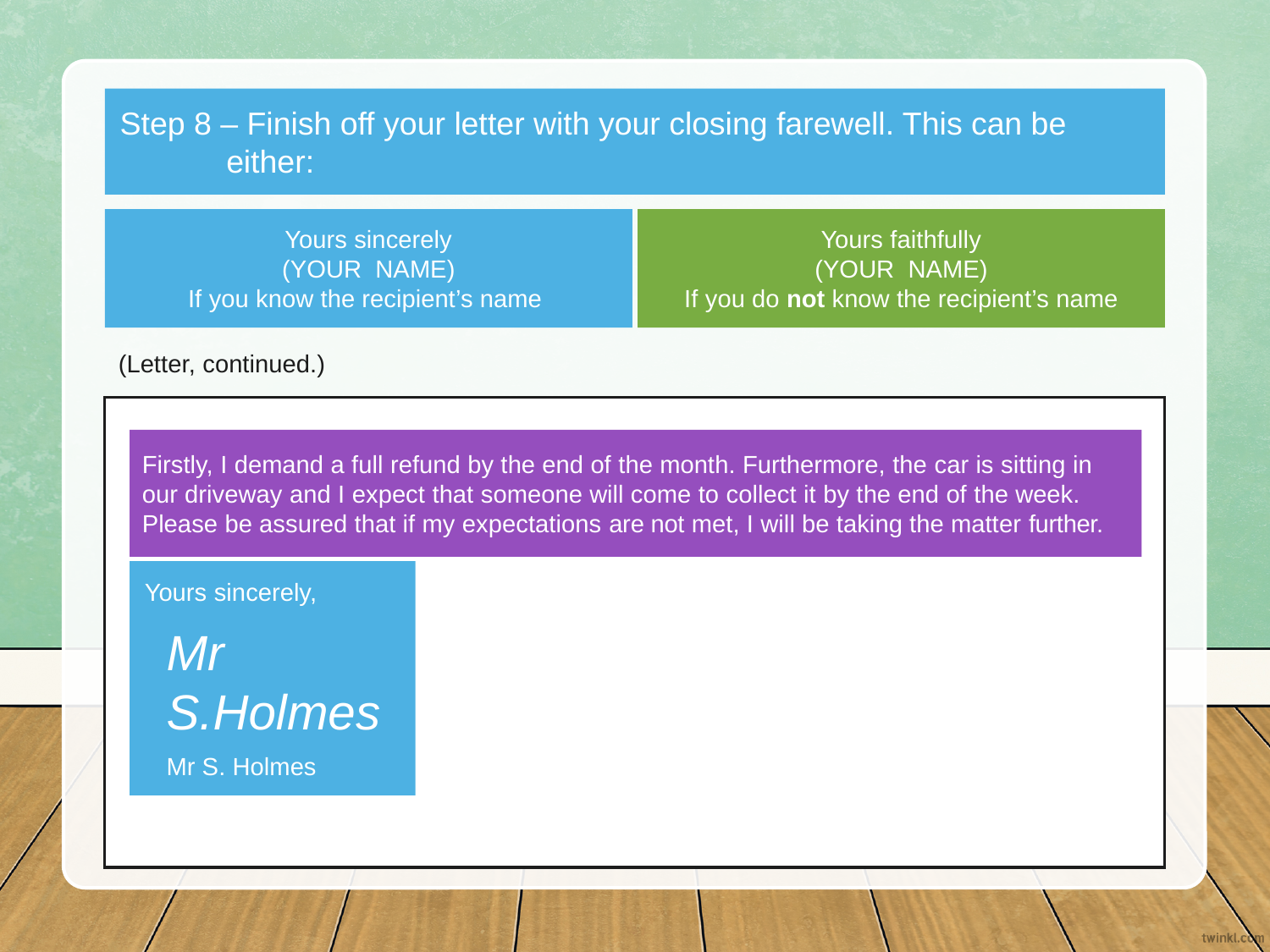

Step 8 – Finish off your letter with your closing farewell. This can be
            either:
Yours sincerely
(YOUR  NAME)
If you know the recipient’s name
Yours faithfully
(YOUR  NAME)
If you do not know the recipient’s name
(Letter, continued.)

Firstly, I demand a full refund by the end of the month. Furthermore, the car is sitting in our driveway and I expect that someone will come to collect it by the end of the week. Please be assured that if my expectations are not met, I will be taking the matter further.
Yours sincerely,
Mr S.Holmes
Mr S. Holmes